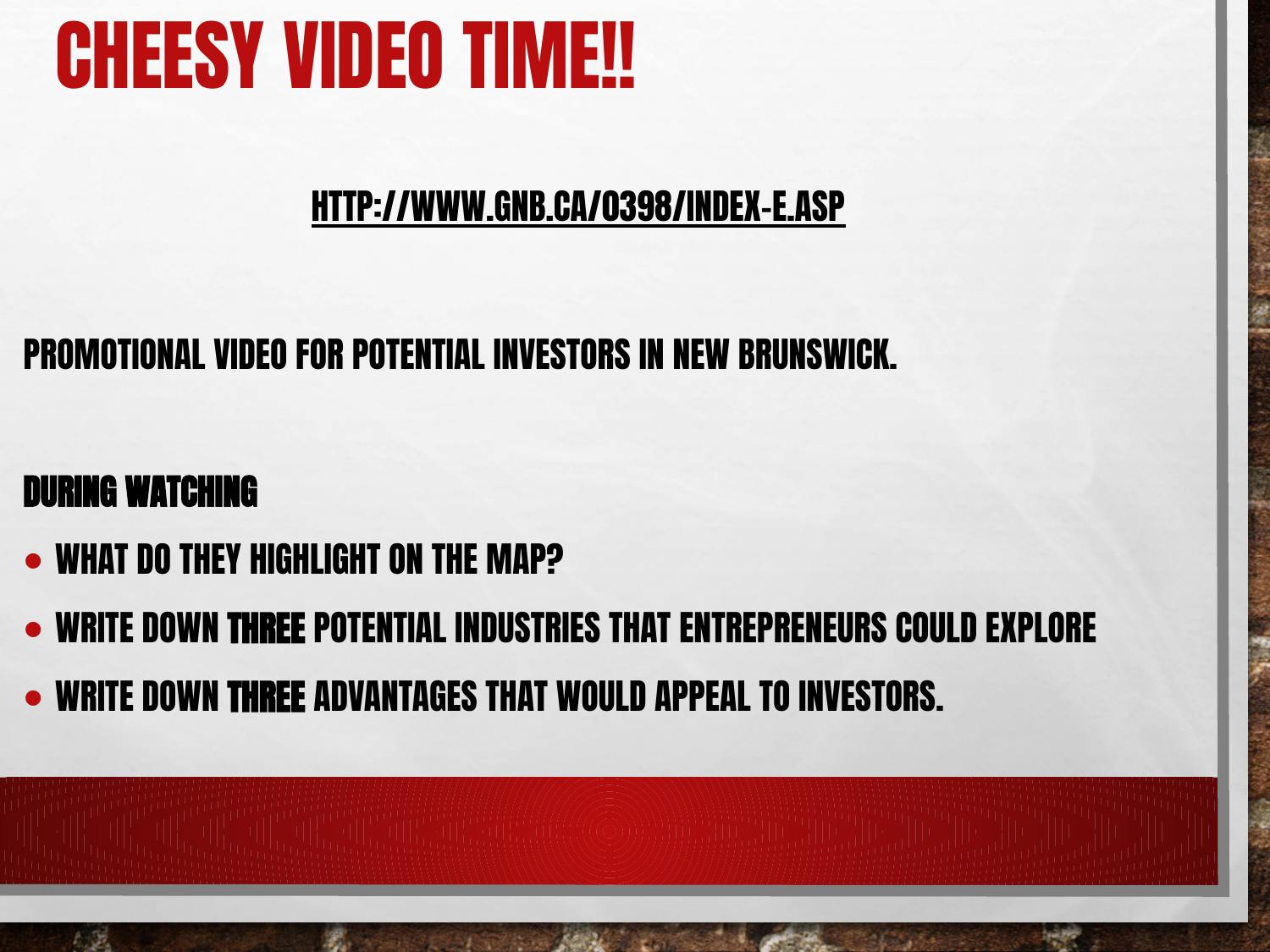

# Cheesy Video Time!!
http://www.gnb.ca/0398/index-e.asp

Promotional video for potential investors in New Brunswick.

DURING WATCHING
What do they highlight on the map?
Write down three potential industries that entrepreneurs could explore
Write down three advantages that would appeal to investors.